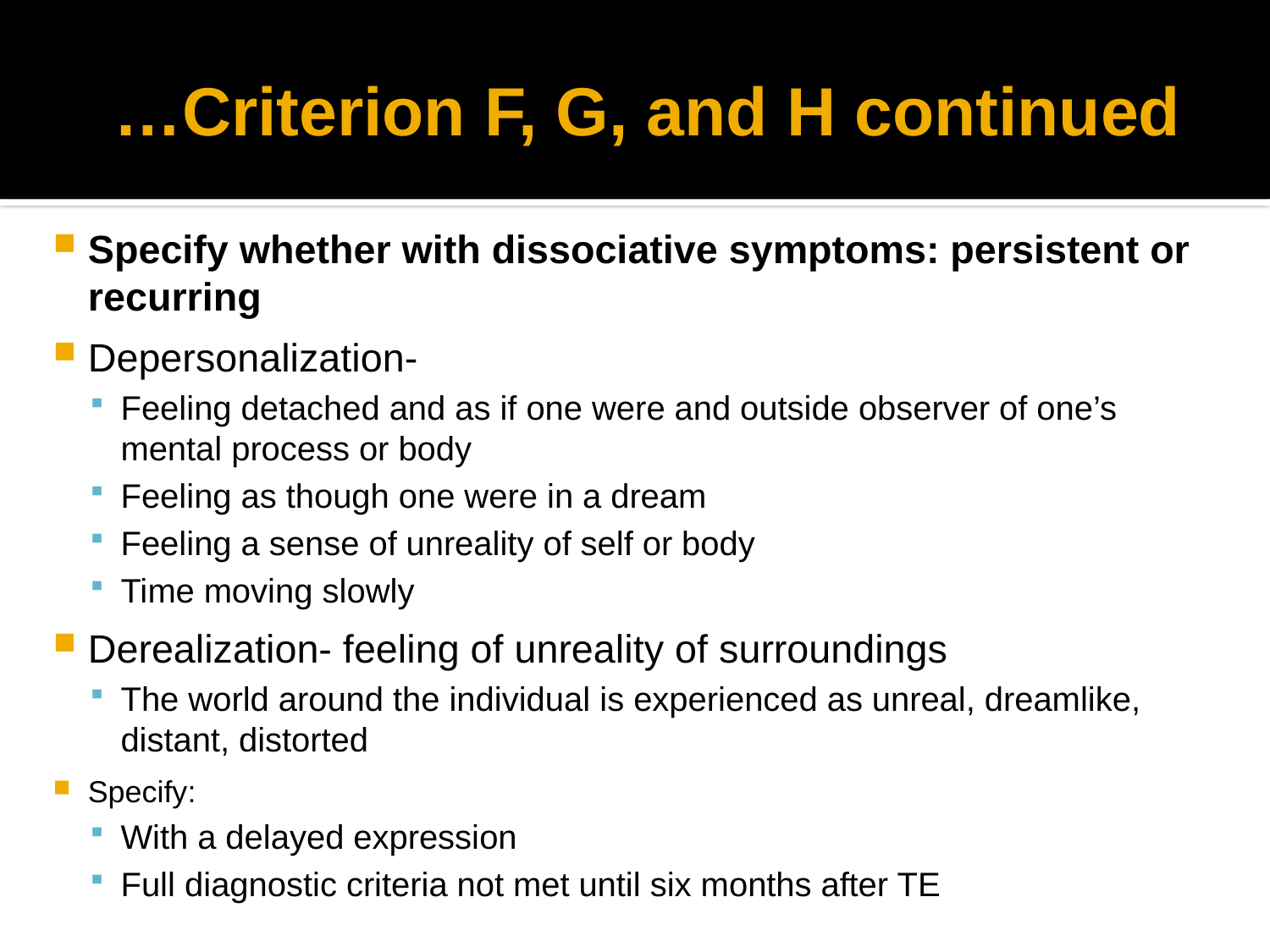

# …Criterion F, G, and H continued
F, G
Specify whether with dissociative symptoms: persistent or recurring

Depersonalization-
Feeling detached and as if one were and outside observer of one’s mental process or body
Feeling as though one were in a dream
Feeling a sense of unreality of self or body
Time moving slowly

Derealization- feeling of unreality of surroundings
The world around the individual is experienced as unreal, dreamlike, distant, distorted

Specify:
With a delayed expression
Full diagnostic criteria not met until six months after TE